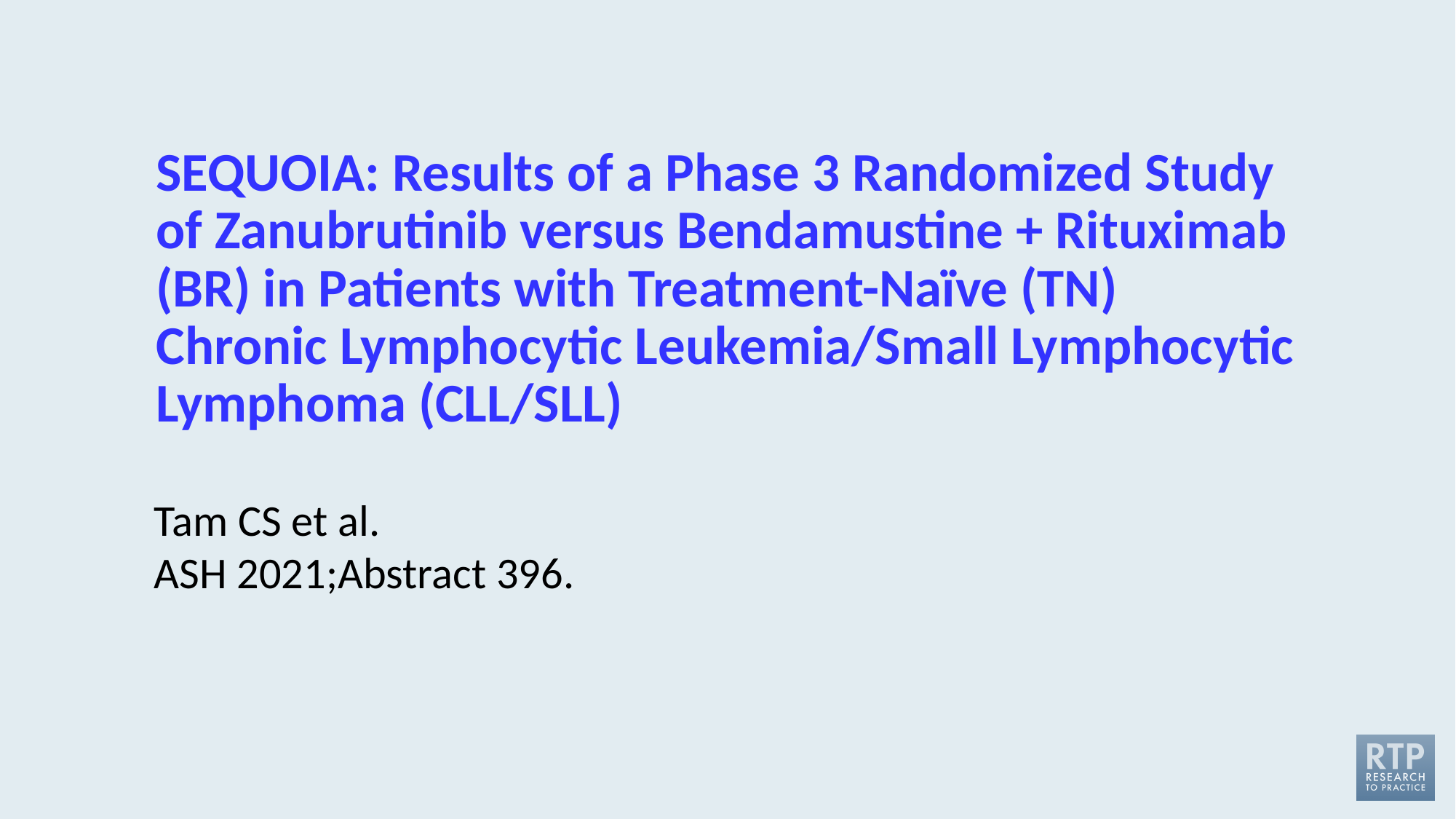

# SEQUOIA: Results of a Phase 3 Randomized Study of Zanubrutinib versus Bendamustine + Rituximab (BR) in Patients with Treatment-Naïve (TN) Chronic Lymphocytic Leukemia/Small Lymphocytic Lymphoma (CLL/SLL)
Tam CS et al.
ASH 2021;Abstract 396.